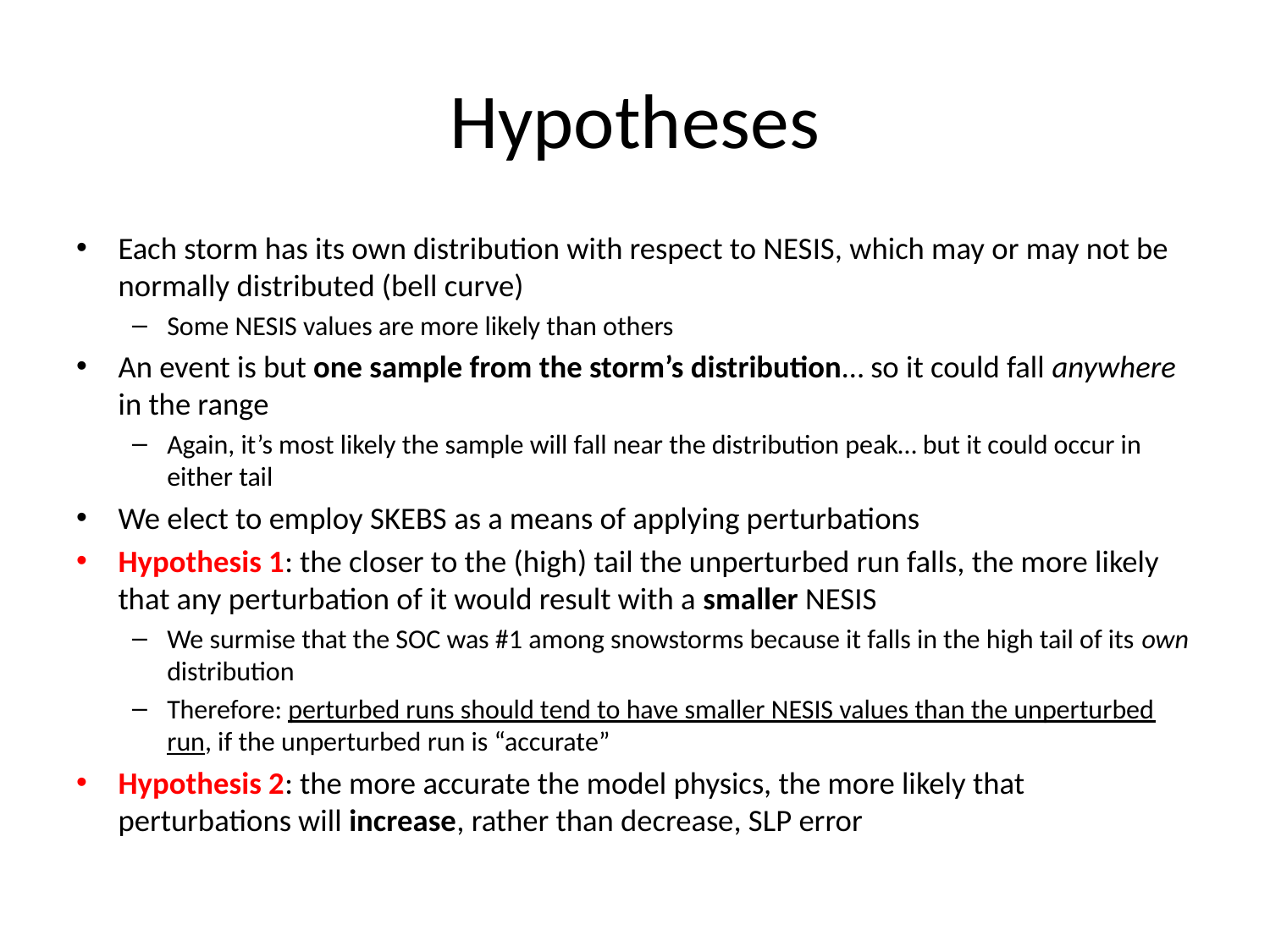

# Hypotheses
Each storm has its own distribution with respect to NESIS, which may or may not be normally distributed (bell curve)
Some NESIS values are more likely than others
An event is but one sample from the storm’s distribution… so it could fall anywhere in the range
Again, it’s most likely the sample will fall near the distribution peak… but it could occur in either tail
We elect to employ SKEBS as a means of applying perturbations
Hypothesis 1: the closer to the (high) tail the unperturbed run falls, the more likely that any perturbation of it would result with a smaller NESIS
We surmise that the SOC was #1 among snowstorms because it falls in the high tail of its own distribution
Therefore: perturbed runs should tend to have smaller NESIS values than the unperturbed run, if the unperturbed run is “accurate”
Hypothesis 2: the more accurate the model physics, the more likely that perturbations will increase, rather than decrease, SLP error